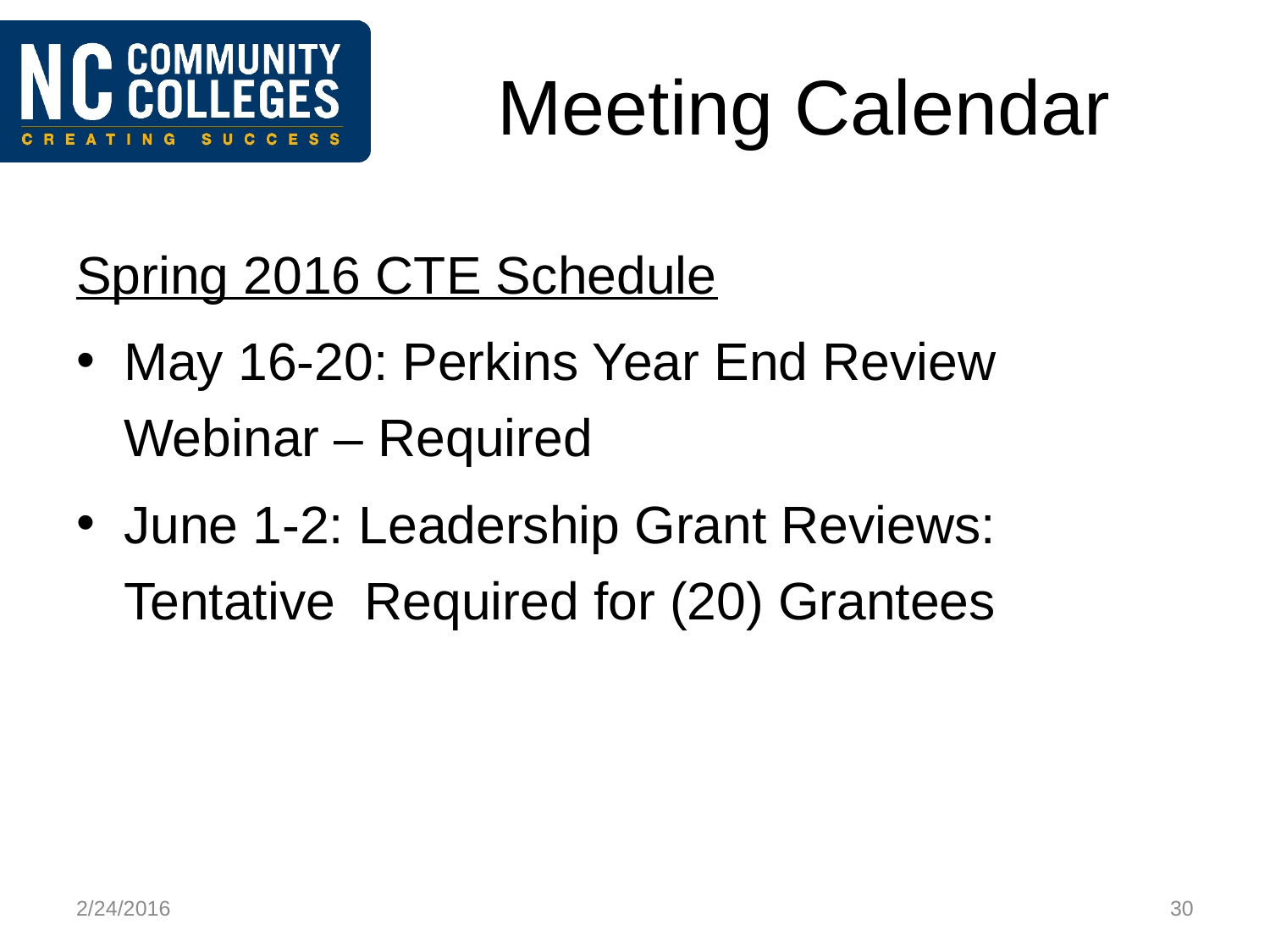

# Meeting Calendar
Spring 2016 CTE Schedule
May 16-20: Perkins Year End Review Webinar – Required
June 1-2: Leadership Grant Reviews: Tentative  Required for (20) Grantees
2/24/2016
30